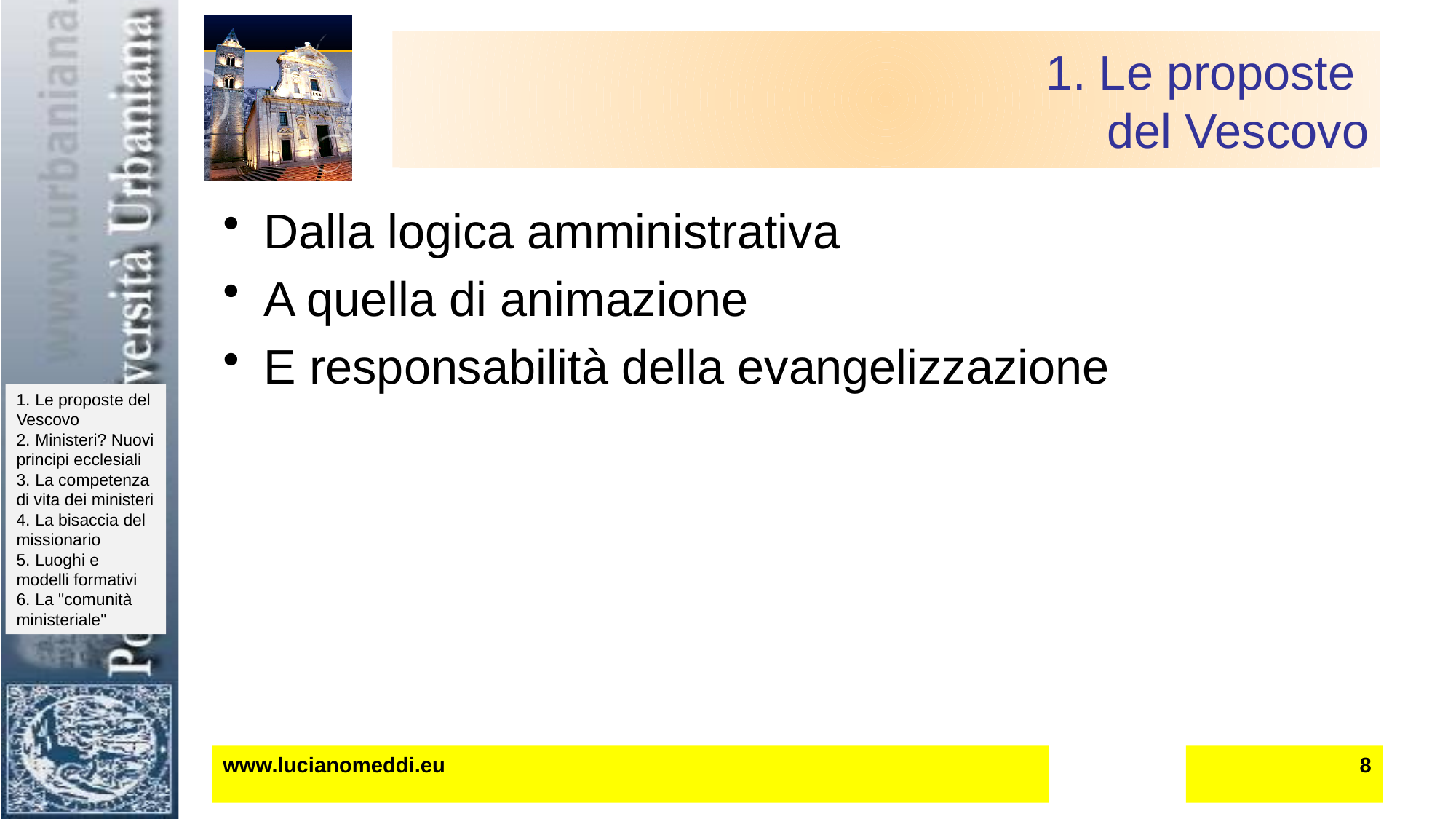

# 1. Le proposte del Vescovo
Dalla logica amministrativa
A quella di animazione
E responsabilità della evangelizzazione
www.lucianomeddi.eu
8